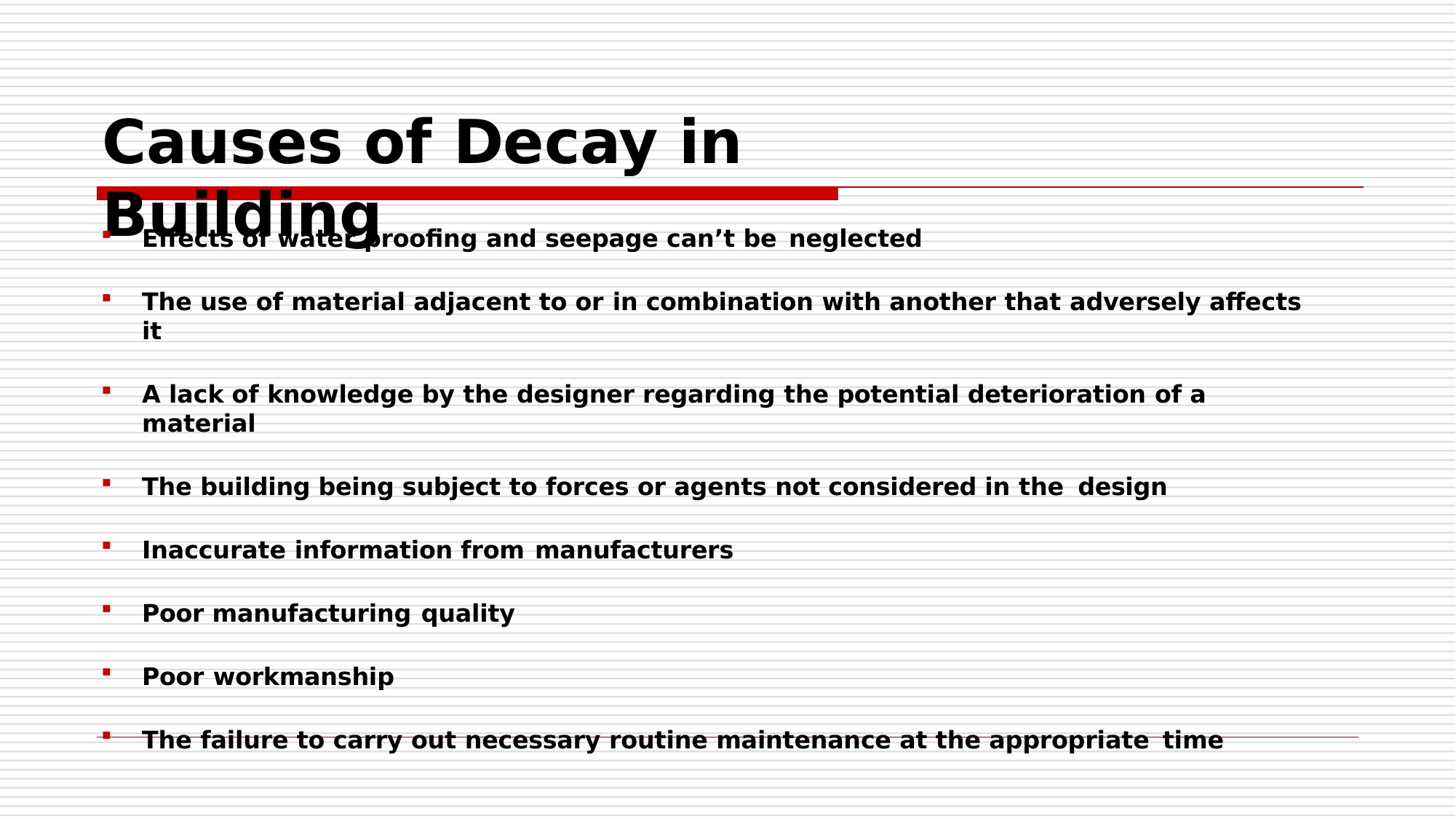

# Causes of Decay in Building

Effects of water proofing and seepage can’t be neglected

The use of material adjacent to or in combination with another that adversely affects it

A lack of knowledge by the designer regarding the potential deterioration of a material

The building being subject to forces or agents not considered in the design

Inaccurate information from manufacturers

Poor manufacturing quality

Poor workmanship

The failure to carry out necessary routine maintenance at the appropriate time